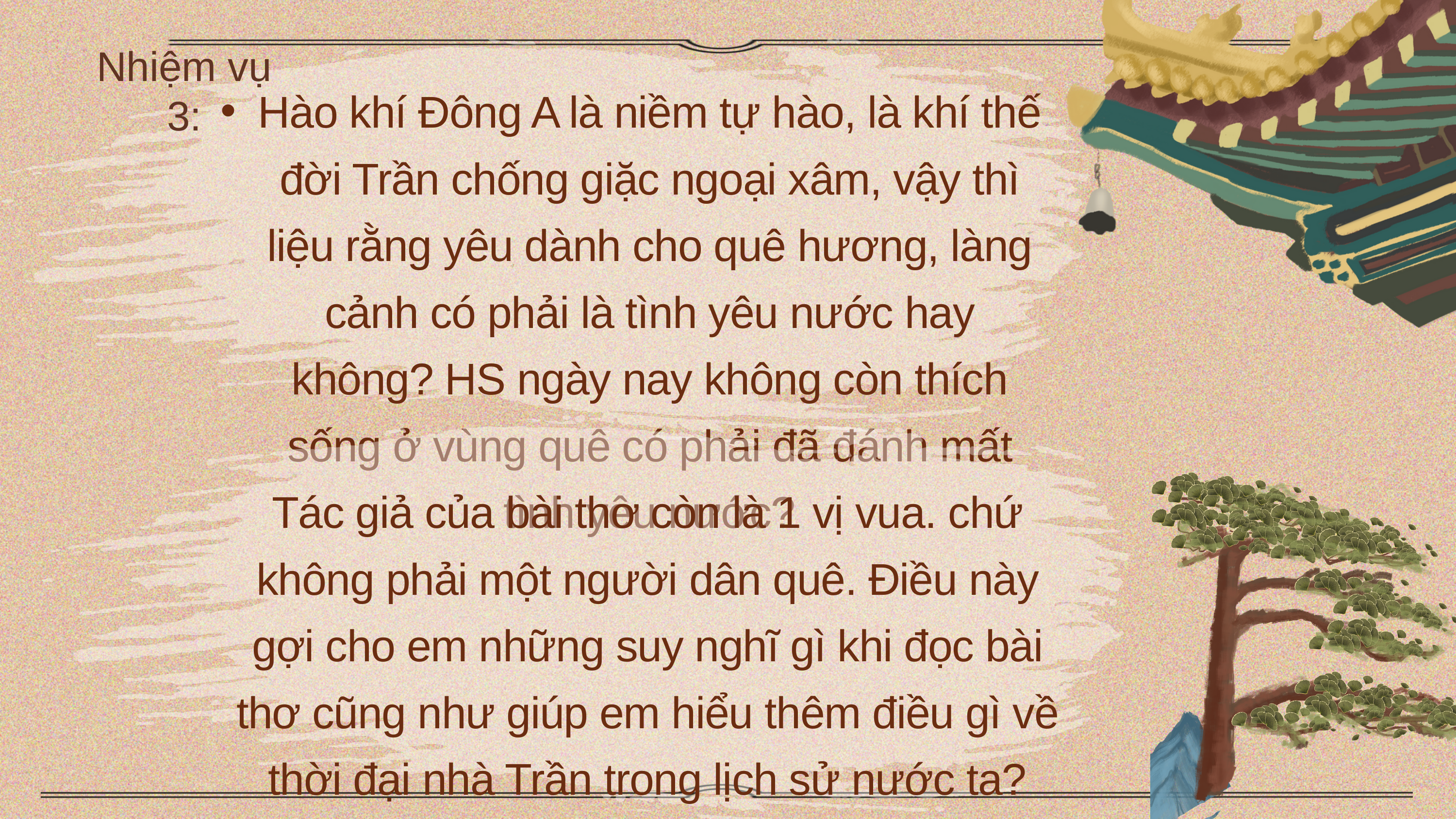

Nhiệm vụ 3:
Hào khí Đông A là niềm tự hào, là khí thế đời Trần chống giặc ngoại xâm, vậy thì liệu rằng yêu dành cho quê hương, làng cảnh có phải là tình yêu nước hay không? HS ngày nay không còn thích sống ở vùng quê có phải đã đánh mất tình yêu nước?

Tác giả của bài thơ còn là 1 vị vua. chứ không phải một người dân quê. Điều này gợi cho em những suy nghĩ gì khi đọc bài thơ cũng như giúp em hiểu thêm điều gì về thời đại nhà Trần trong lịch sử nước ta?